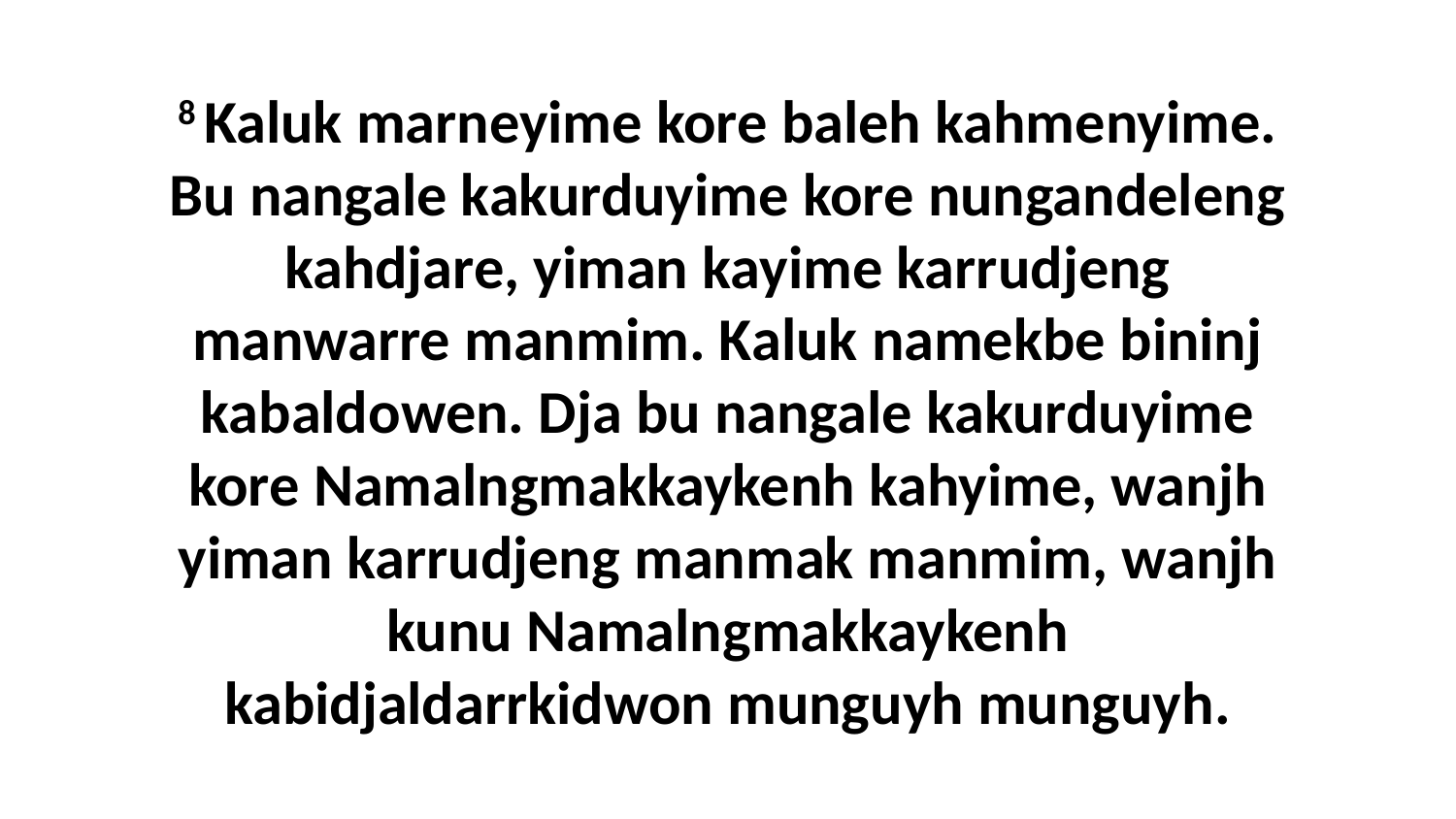

8 Kaluk marneyime kore baleh kahmenyime. Bu nangale kakurduyime kore nungandeleng kahdjare, yiman kayime karrudjeng manwarre manmim. Kaluk namekbe bininj kabaldowen. Dja bu nangale kakurduyime kore Namalngmakkaykenh kahyime, wanjh yiman karrudjeng manmak manmim, wanjh kunu Namalngmakkaykenh kabidjaldarrkidwon munguyh munguyh.